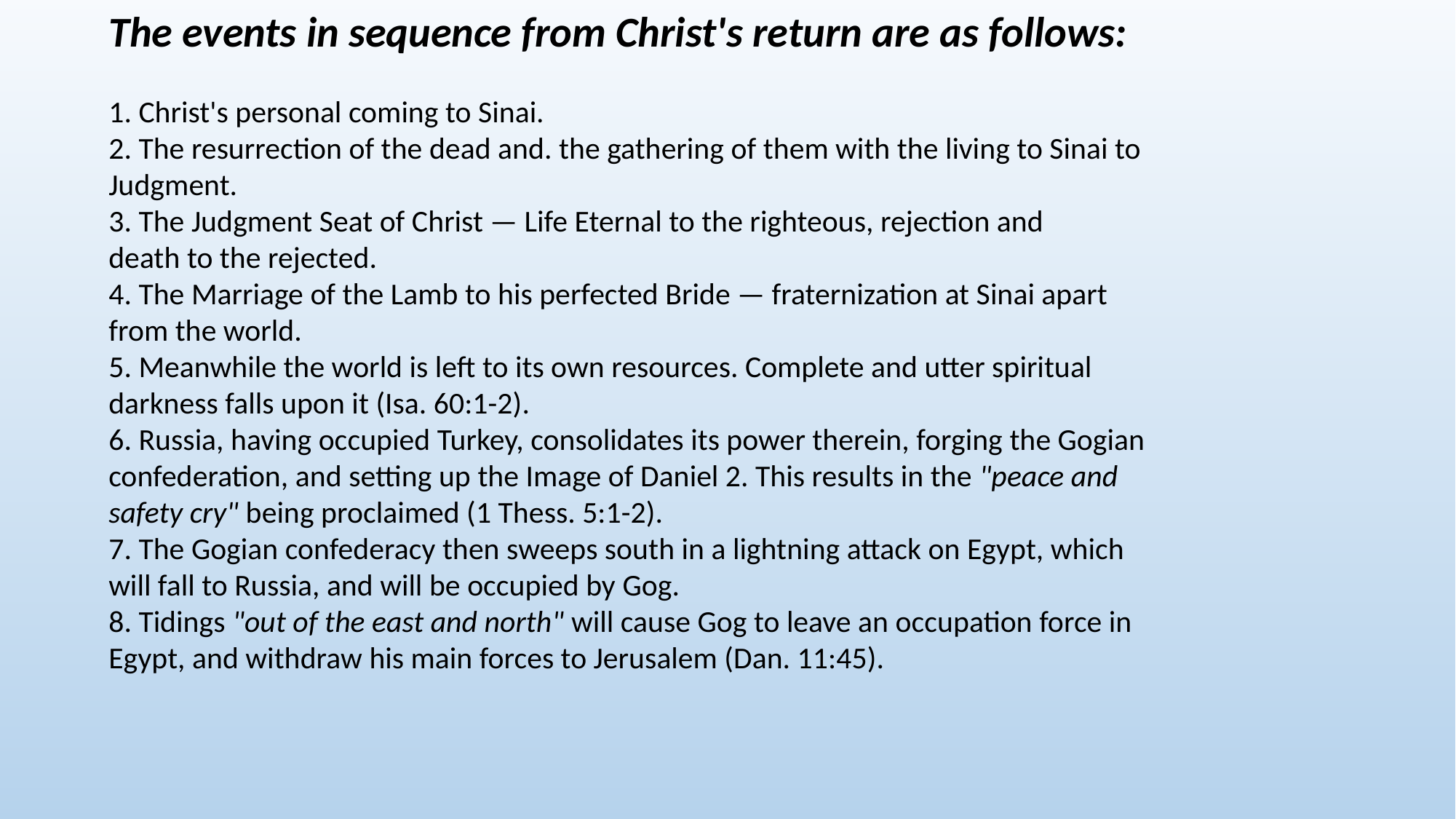

The events in sequence from Christ's return are as follows:

1. Christ's personal coming to Sinai.
2. The resurrection of the dead and. the gathering of them with the living to Sinai to
Judgment.
3. The Judgment Seat of Christ — Life Eternal to the righteous, rejection and
death to the rejected.
4. The Marriage of the Lamb to his perfected Bride — fraternization at Sinai apart
from the world.
5. Meanwhile the world is left to its own resources. Complete and utter spiritual
darkness falls upon it (Isa. 60:1-2).
6. Russia, having occupied Turkey, consolidates its power therein, forging the Gogian
confederation, and setting up the Image of Daniel 2. This results in the "peace and
safety cry" being proclaimed (1 Thess. 5:1-2).
7. The Gogian confederacy then sweeps south in a lightning attack on Egypt, which
will fall to Russia, and will be occupied by Gog.
8. Tidings "out of the east and north" will cause Gog to leave an occupation force in
Egypt, and withdraw his main forces to Jerusalem (Dan. 11:45).